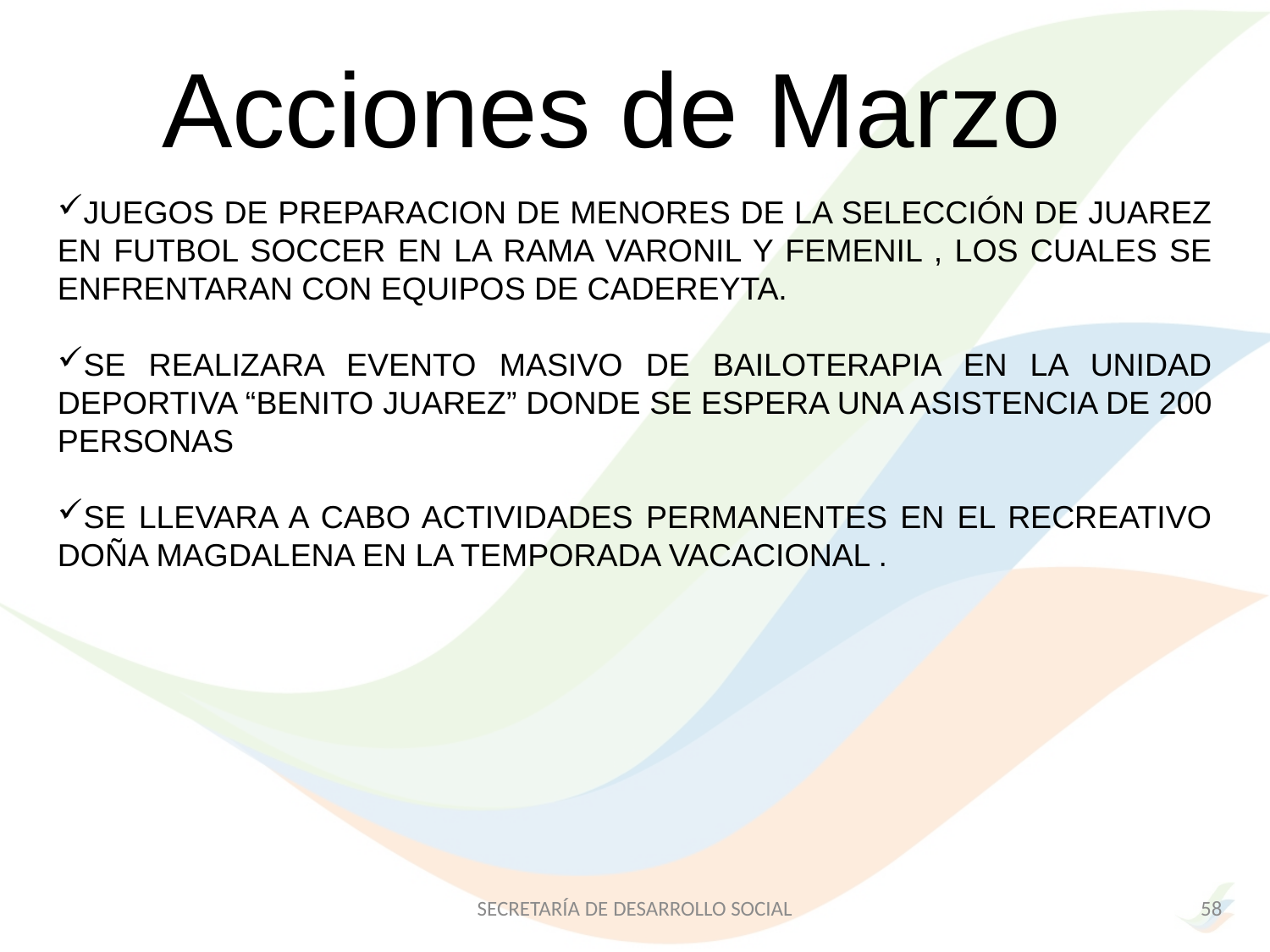

Acciones de Marzo
JUEGOS DE PREPARACION DE MENORES DE LA SELECCIÓN DE JUAREZ EN FUTBOL SOCCER EN LA RAMA VARONIL Y FEMENIL , LOS CUALES SE ENFRENTARAN CON EQUIPOS DE CADEREYTA.

SE REALIZARA EVENTO MASIVO DE BAILOTERAPIA EN LA UNIDAD DEPORTIVA “BENITO JUAREZ” DONDE SE ESPERA UNA ASISTENCIA DE 200 PERSONAS

SE LLEVARA A CABO ACTIVIDADES PERMANENTES EN EL RECREATIVO DOÑA MAGDALENA EN LA TEMPORADA VACACIONAL .

SECRETARÍA DE DESARROLLO SOCIAL
58